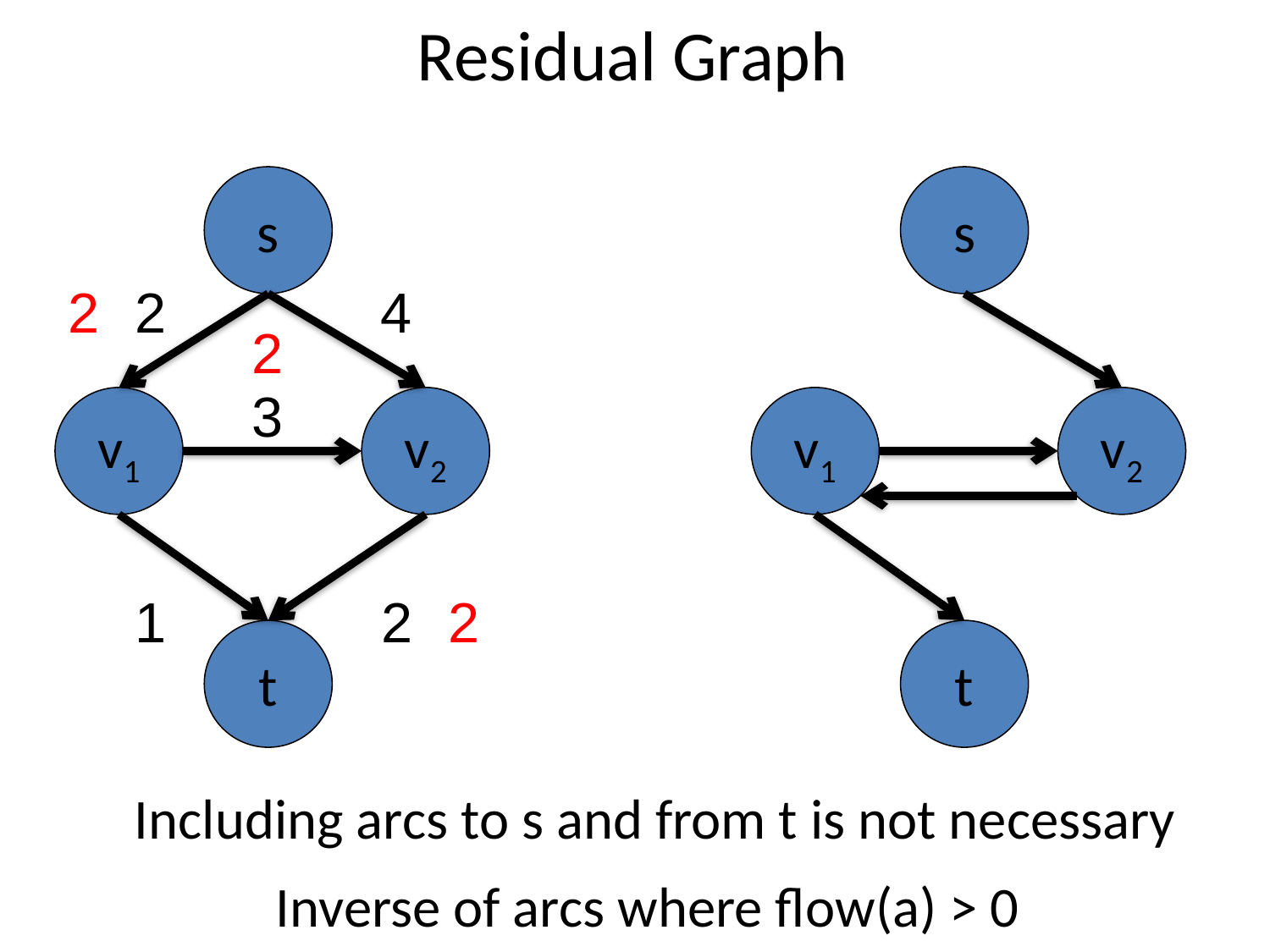

# Residual Graph
s
s
2
2
4
2
3
v1
v2
v1
v2
1
2
2
t
t
Including arcs to s and from t is not necessary
Inverse of arcs where flow(a) > 0